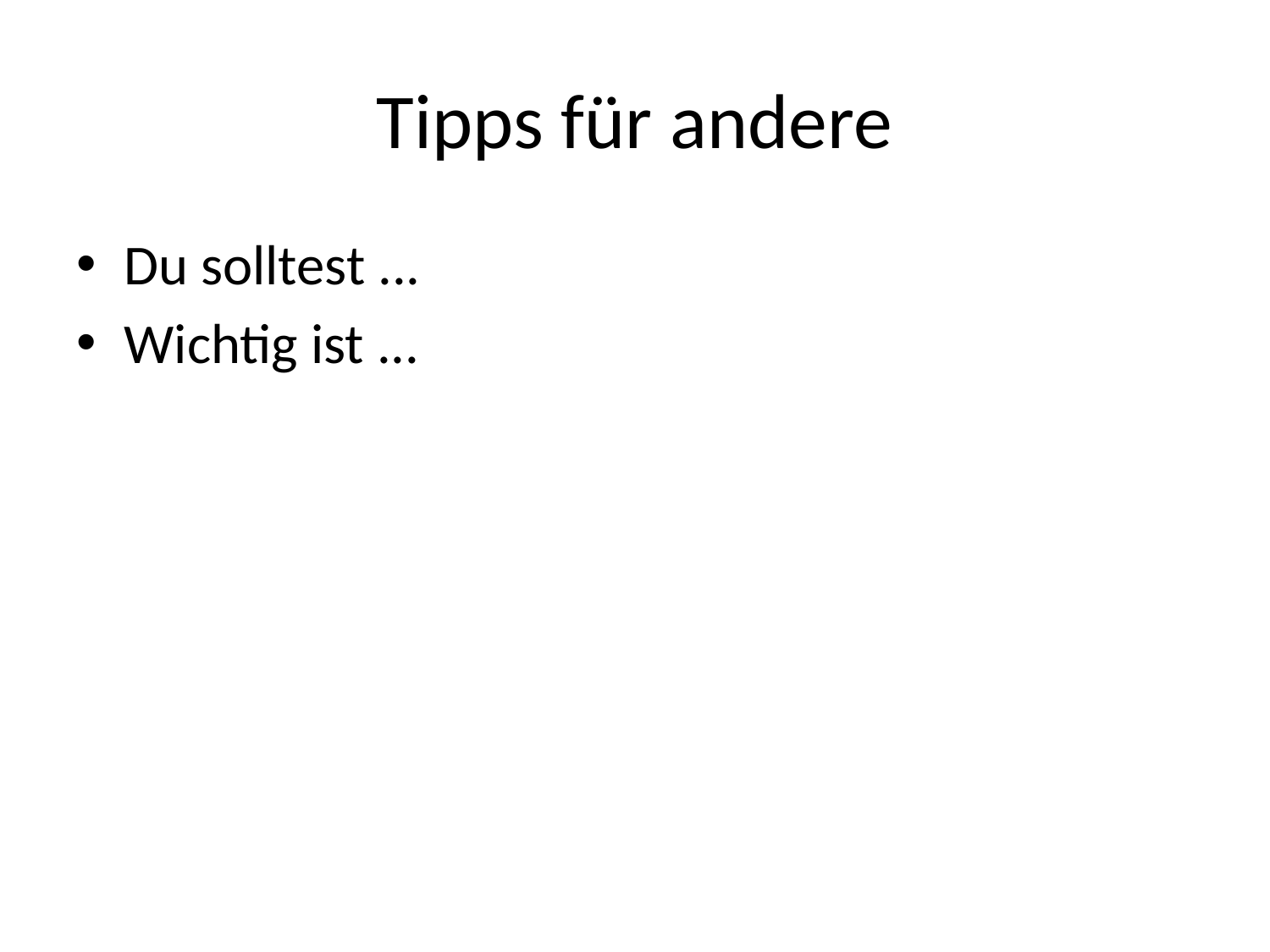

# Tipps für andere
Du solltest ...
Wichtig ist ...